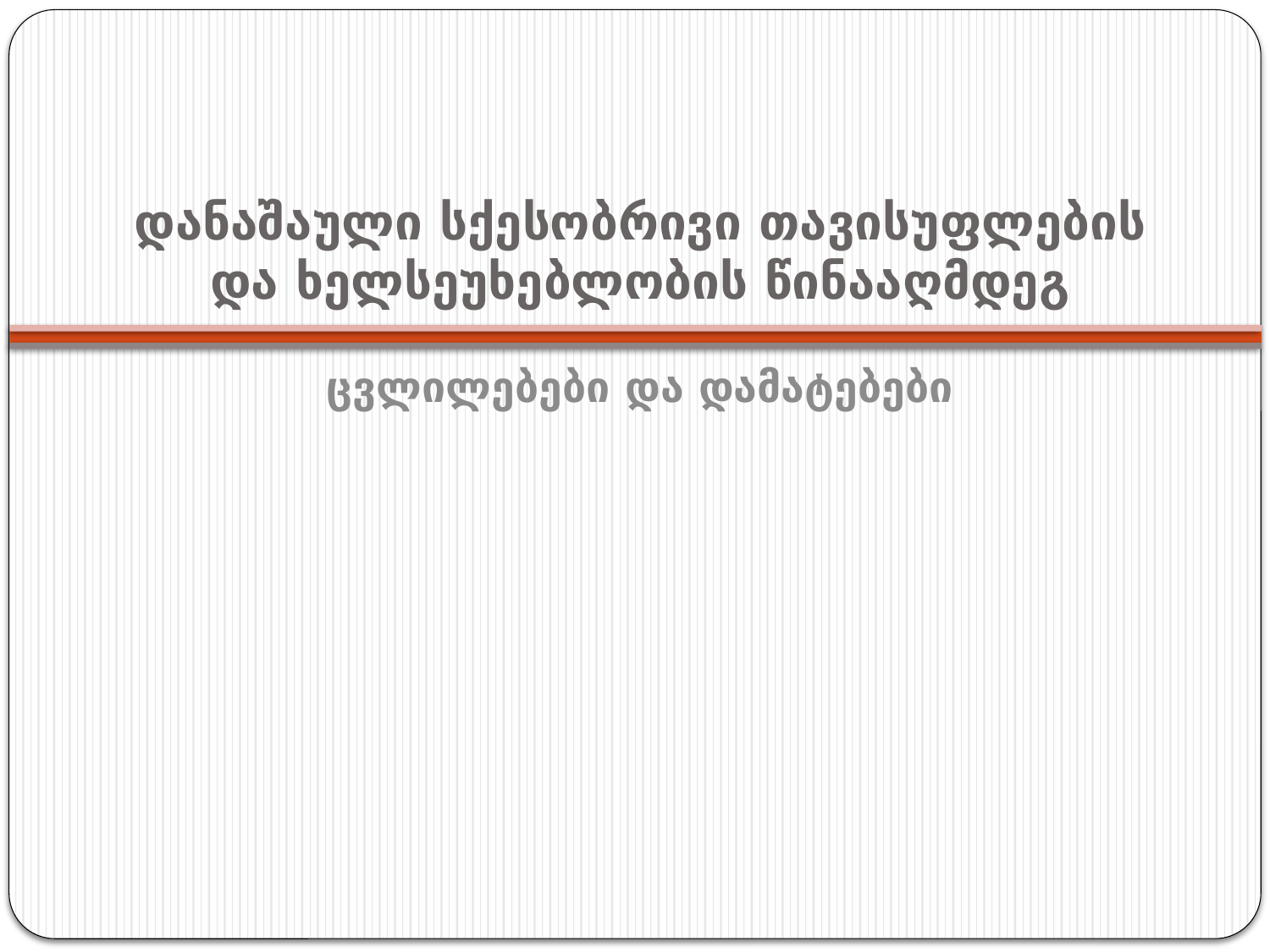

# დანაშაული სქესობრივი თავისუფლების და ხელსეუხებლობის წინააღმდეგ
ცვლილებები და დამატებები